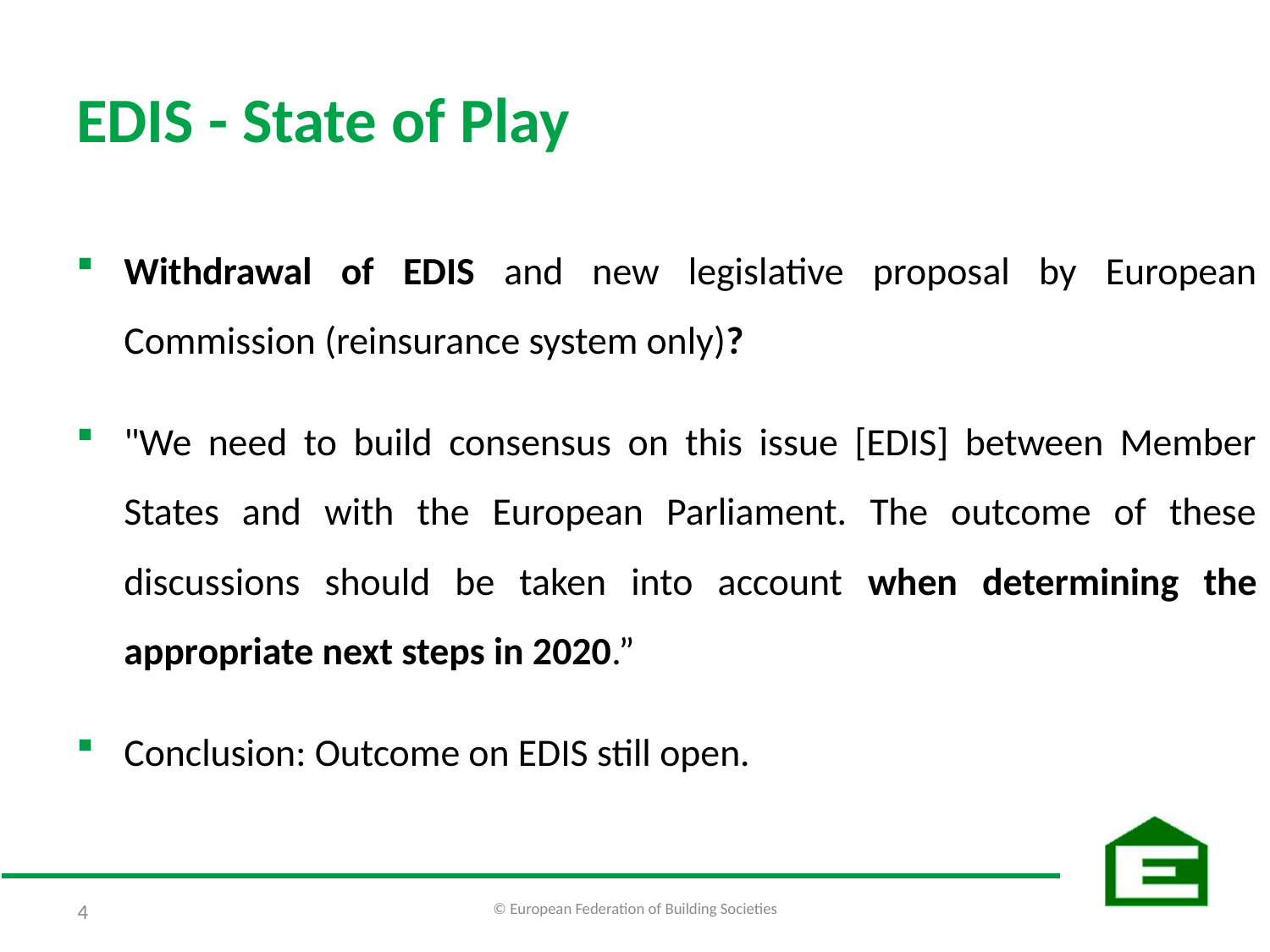

# EDIS - State of Play
Withdrawal of EDIS and new legislative proposal by European Commission (reinsurance system only)?
"We need to build consensus on this issue [EDIS] between Member States and with the European Parliament. The outcome of these discussions should be taken into account when determining the appropriate next steps in 2020.”
Conclusion: Outcome on EDIS still open.

© European Federation of Building Societies
4